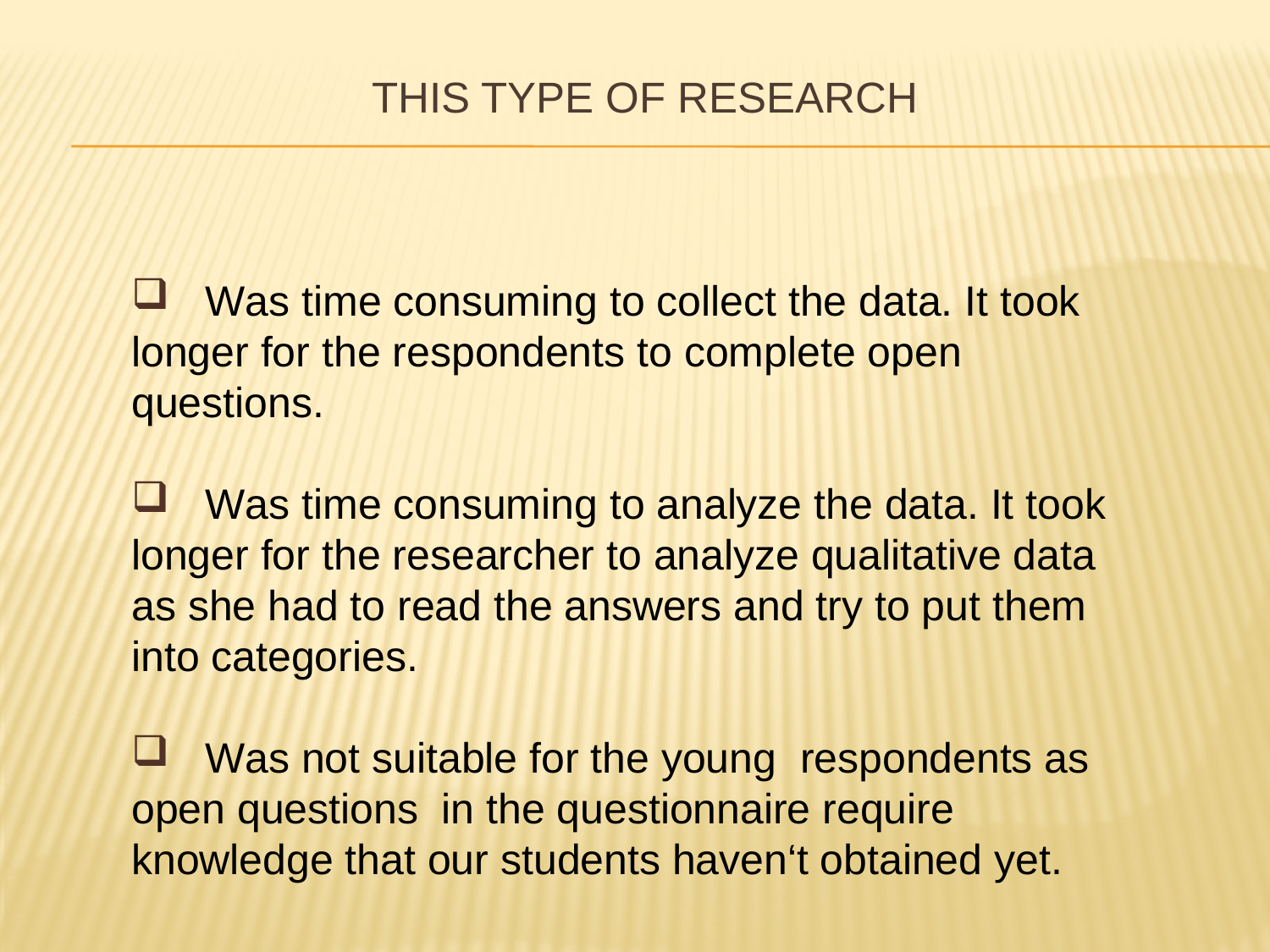

# This type of research
   Was time consuming to collect the data. It took longer for the respondents to complete open questions.

   Was time consuming to analyze the data. It took longer for the researcher to analyze qualitative data as she had to read the answers and try to put them into categories.

   Was not suitable for the young  respondents as open questions  in the questionnaire require knowledge that our students haven‘t obtained yet.